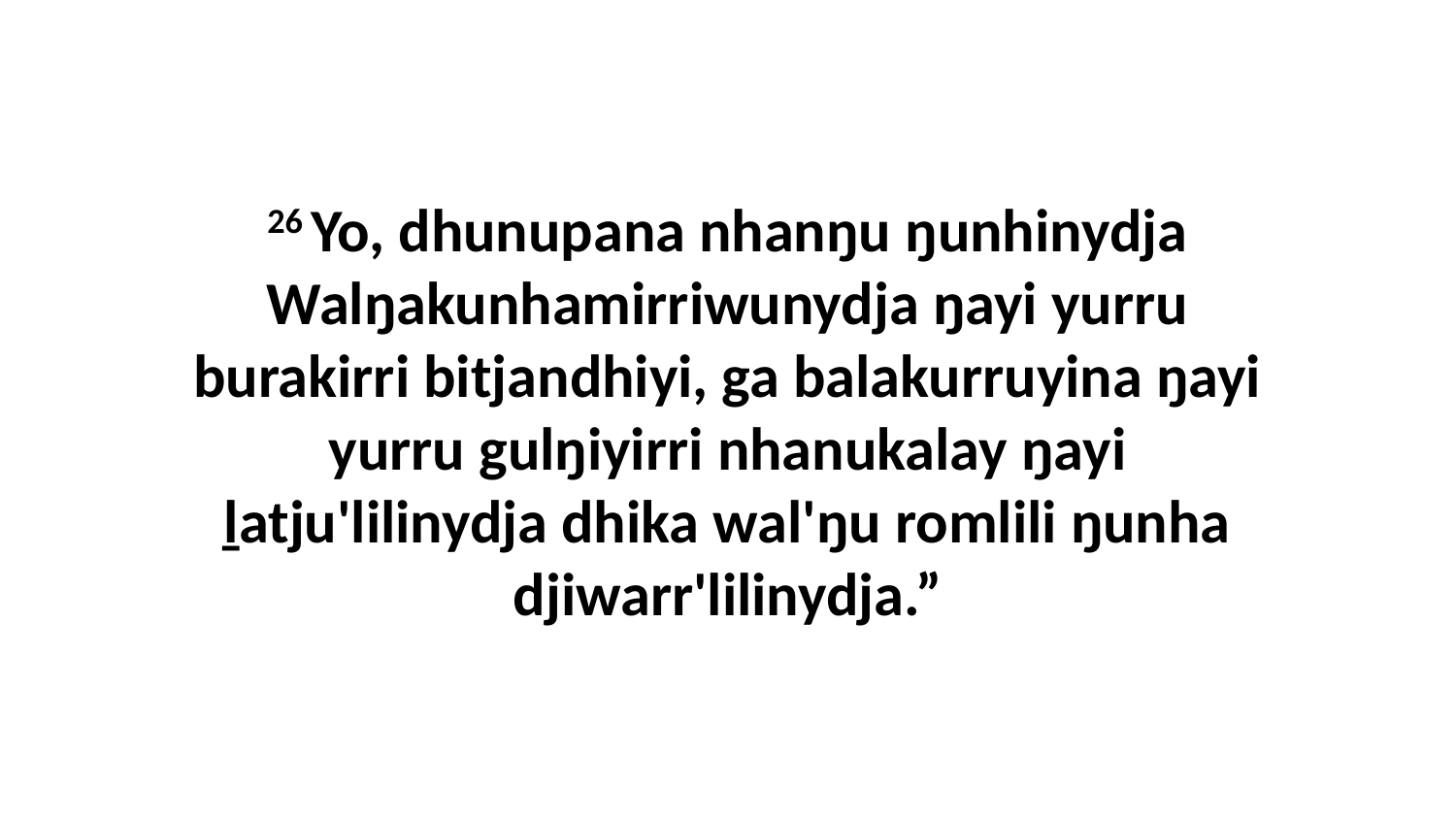

26 Yo, dhunupana nhanŋu ŋunhinydja Walŋakunhamirriwunydja ŋayi yurru burakirri bitjandhiyi, ga balakurruyina ŋayi yurru gulŋiyirri nhanukalay ŋayi ḻatju'lilinydja dhika wal'ŋu romlili ŋunha djiwarr'lilinydja.”